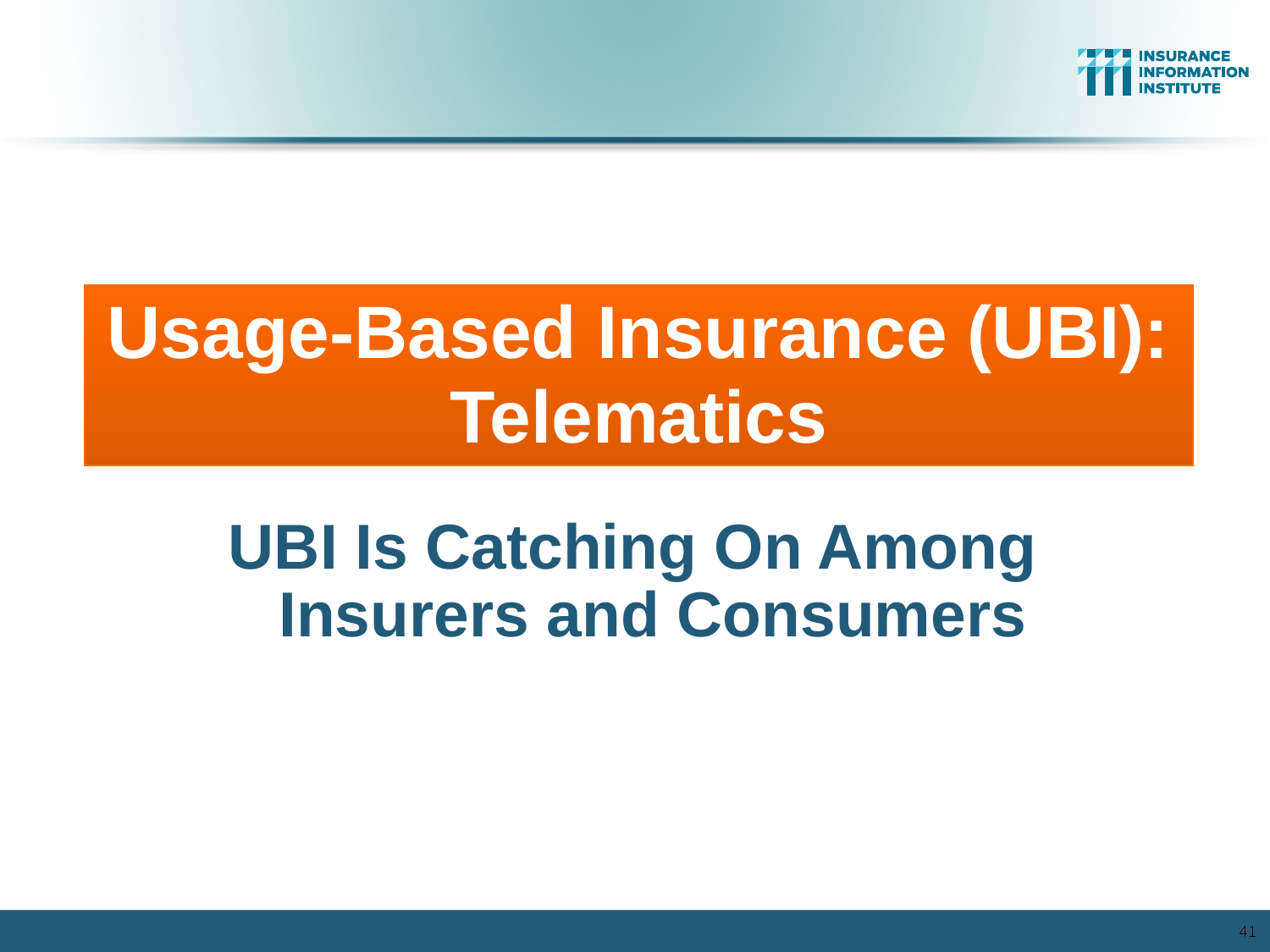

Usage-Based Insurance (UBI): Telematics
UBI Is Catching On Among Insurers and Consumers

41
41
12/01/09 - 9pm